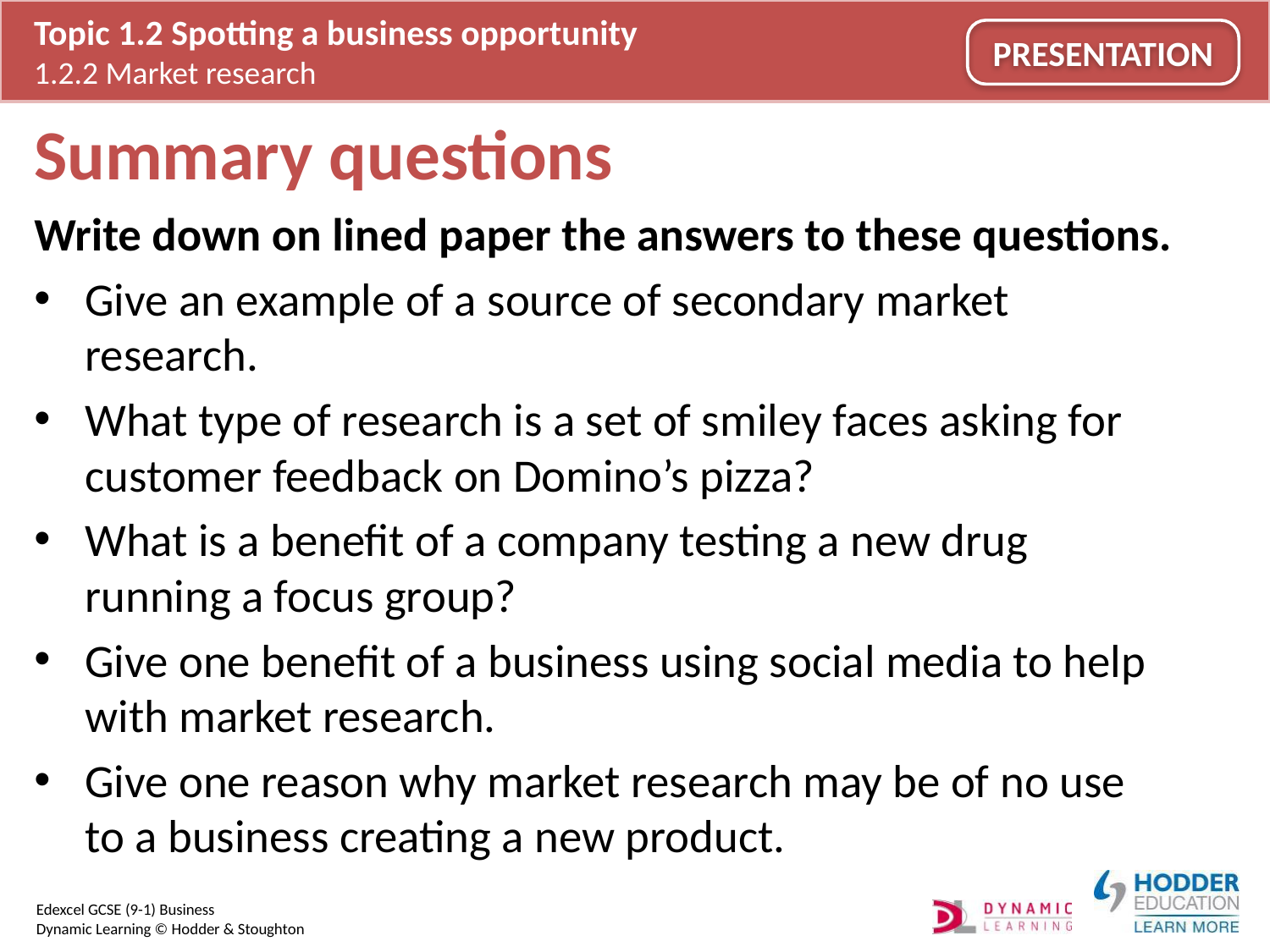

# Summary questions
Write down on lined paper the answers to these questions.
Give an example of a source of secondary market research.
What type of research is a set of smiley faces asking for customer feedback on Domino’s pizza?
What is a benefit of a company testing a new drug running a focus group?
Give one benefit of a business using social media to help with market research.
Give one reason why market research may be of no use to a business creating a new product.